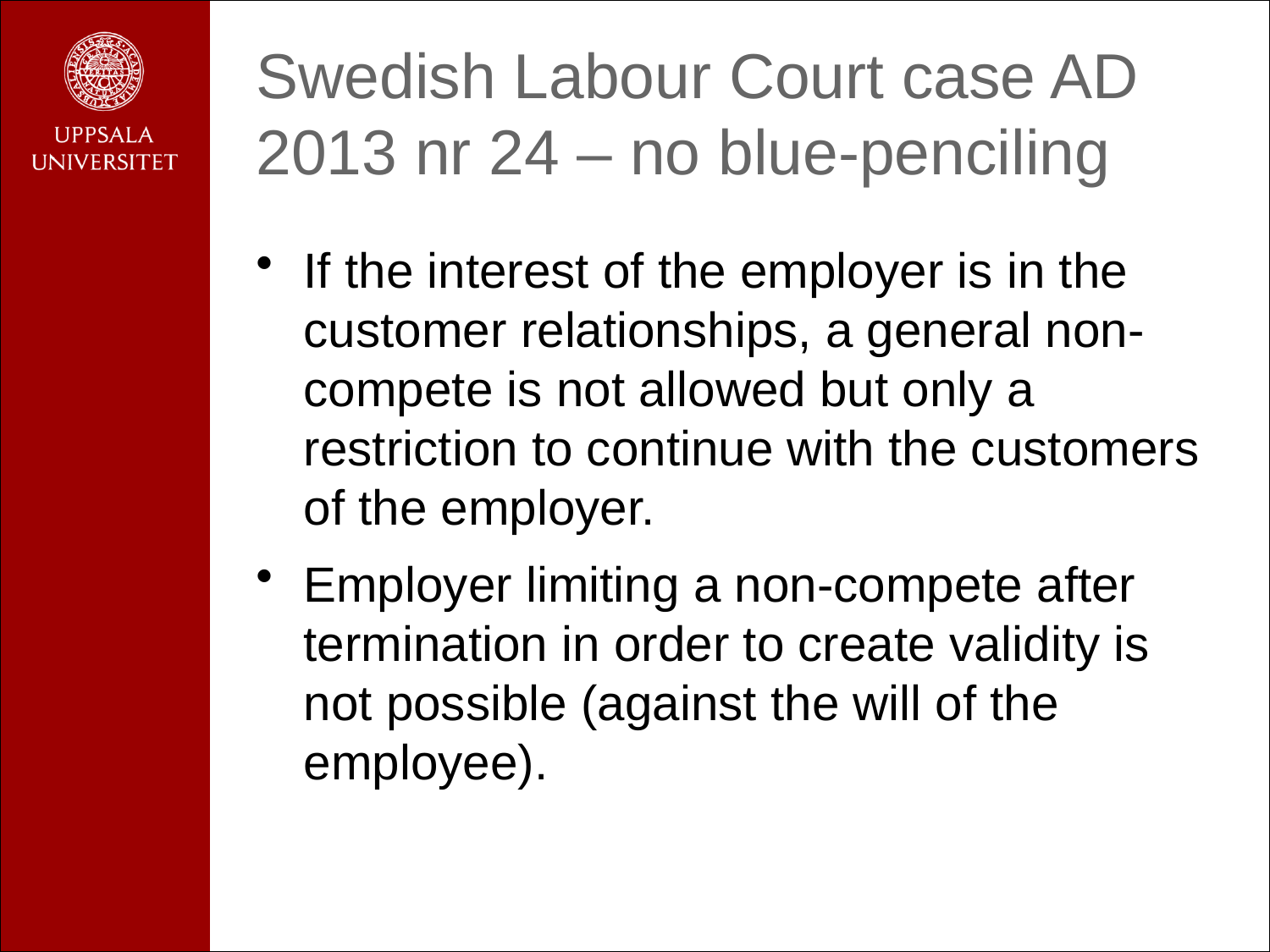

# Swedish Labour Court case AD 2013 nr 24 – no blue-penciling
If the interest of the employer is in the customer relationships, a general non-compete is not allowed but only a restriction to continue with the customers of the employer.
Employer limiting a non-compete after termination in order to create validity is not possible (against the will of the employee).